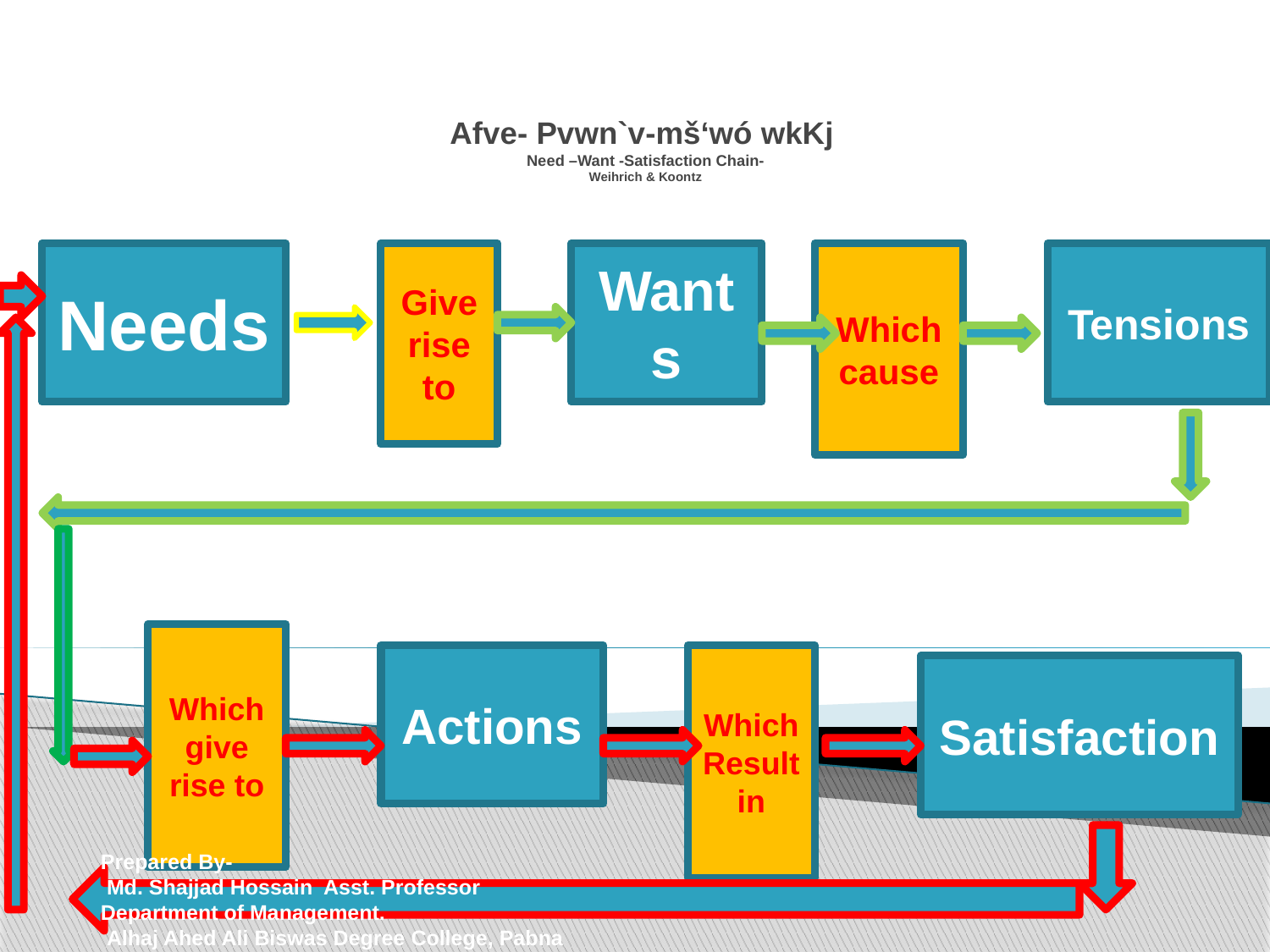

# Afve- Pvwn`v-mš‘wó wkKj Need –Want -Satisfaction Chain- Weihrich & Koontz

Needs
Give rise to
Wants
Which cause
Tensions

Which give rise to
Actions
Which Result in
Satisfaction

Prepared By-
 Md. Shajjad Hossain  Asst. Professor                                                                                         Department of Management.
 Alhaj Ahed Ali Biswas Degree College, Pabna